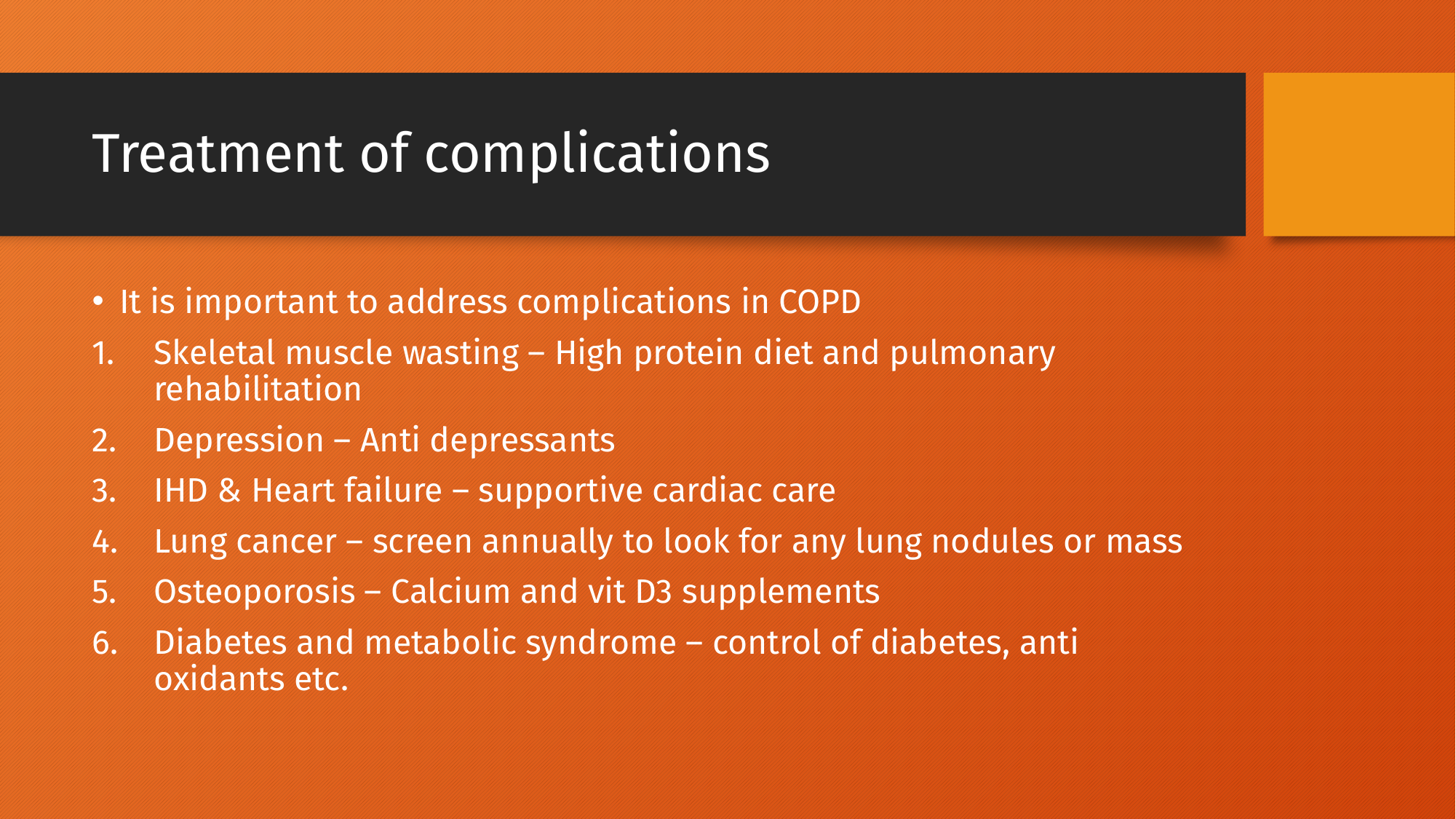

# Treatment of complications
It is important to address complications in COPD
Skeletal muscle wasting – High protein diet and pulmonary rehabilitation
Depression – Anti depressants
IHD & Heart failure – supportive cardiac care
Lung cancer – screen annually to look for any lung nodules or mass
Osteoporosis – Calcium and vit D3 supplements
Diabetes and metabolic syndrome – control of diabetes, anti oxidants etc.